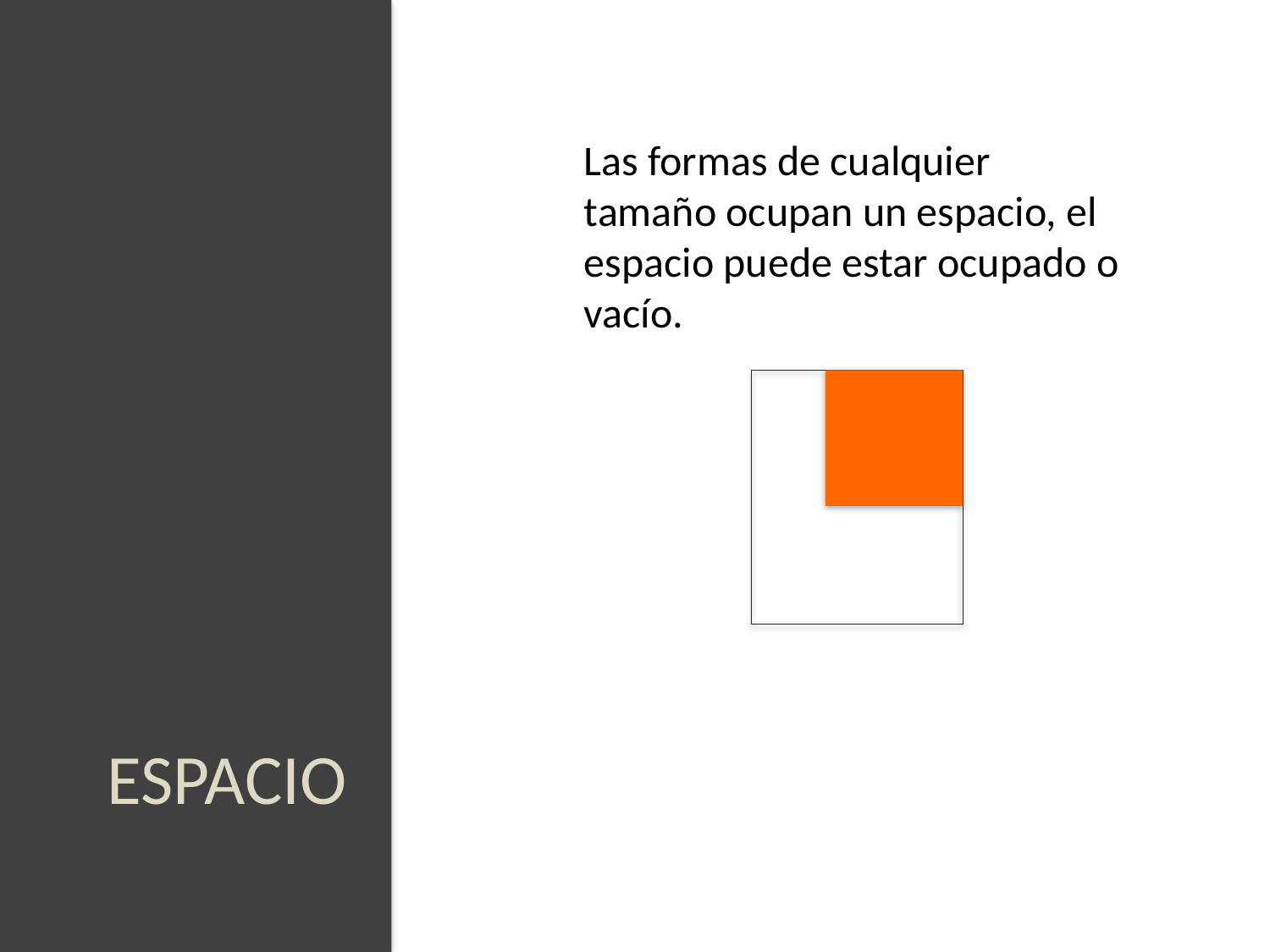

Las formas de cualquier tamaño ocupan un espacio, el espacio puede estar ocupado o vacío.

ESPACIO